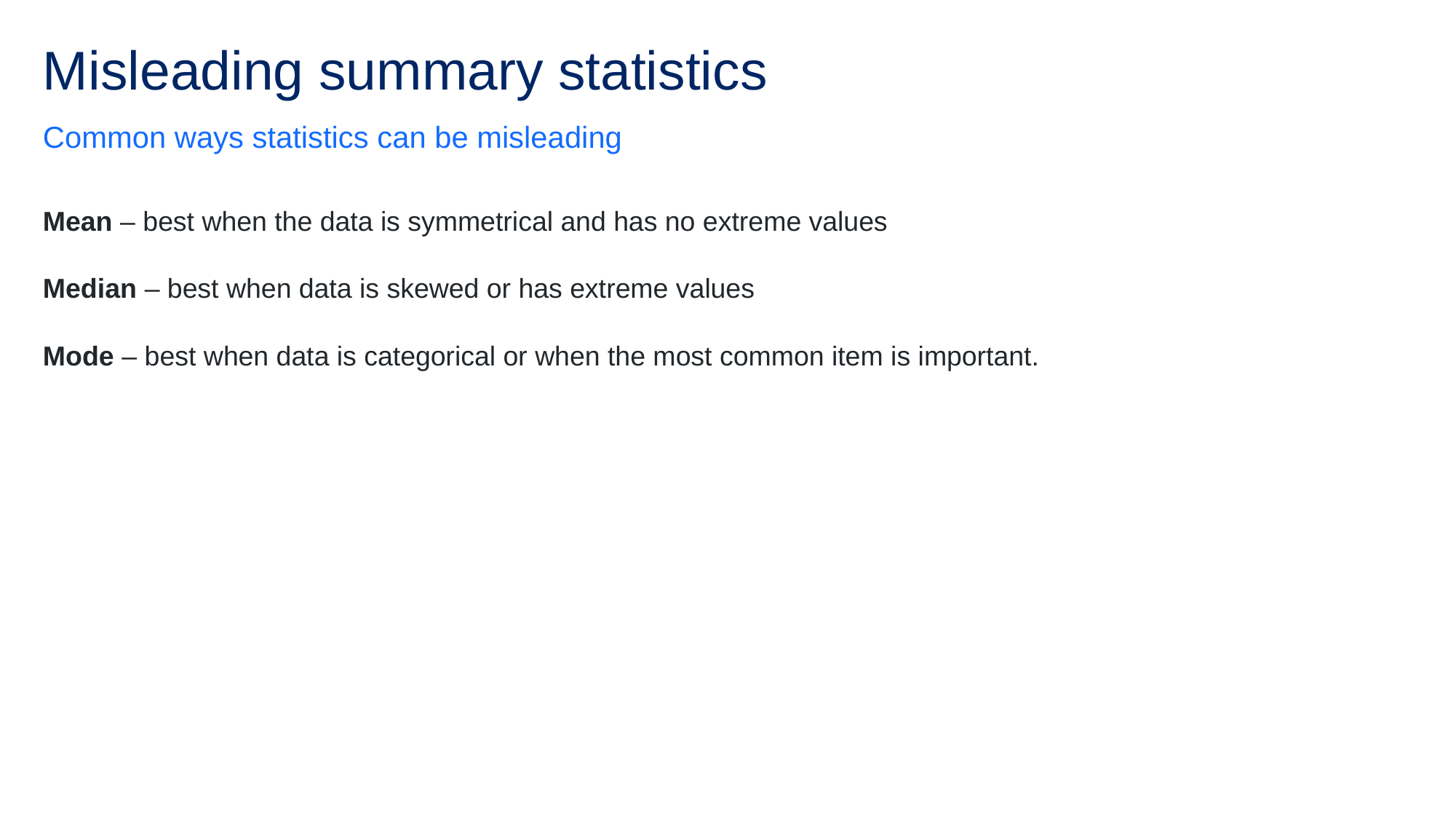

# Misleading summary statistics
Common ways statistics can be misleading
Mean – best when the data is symmetrical and has no extreme values
Median – best when data is skewed or has extreme values
Mode – best when data is categorical or when the most common item is important.